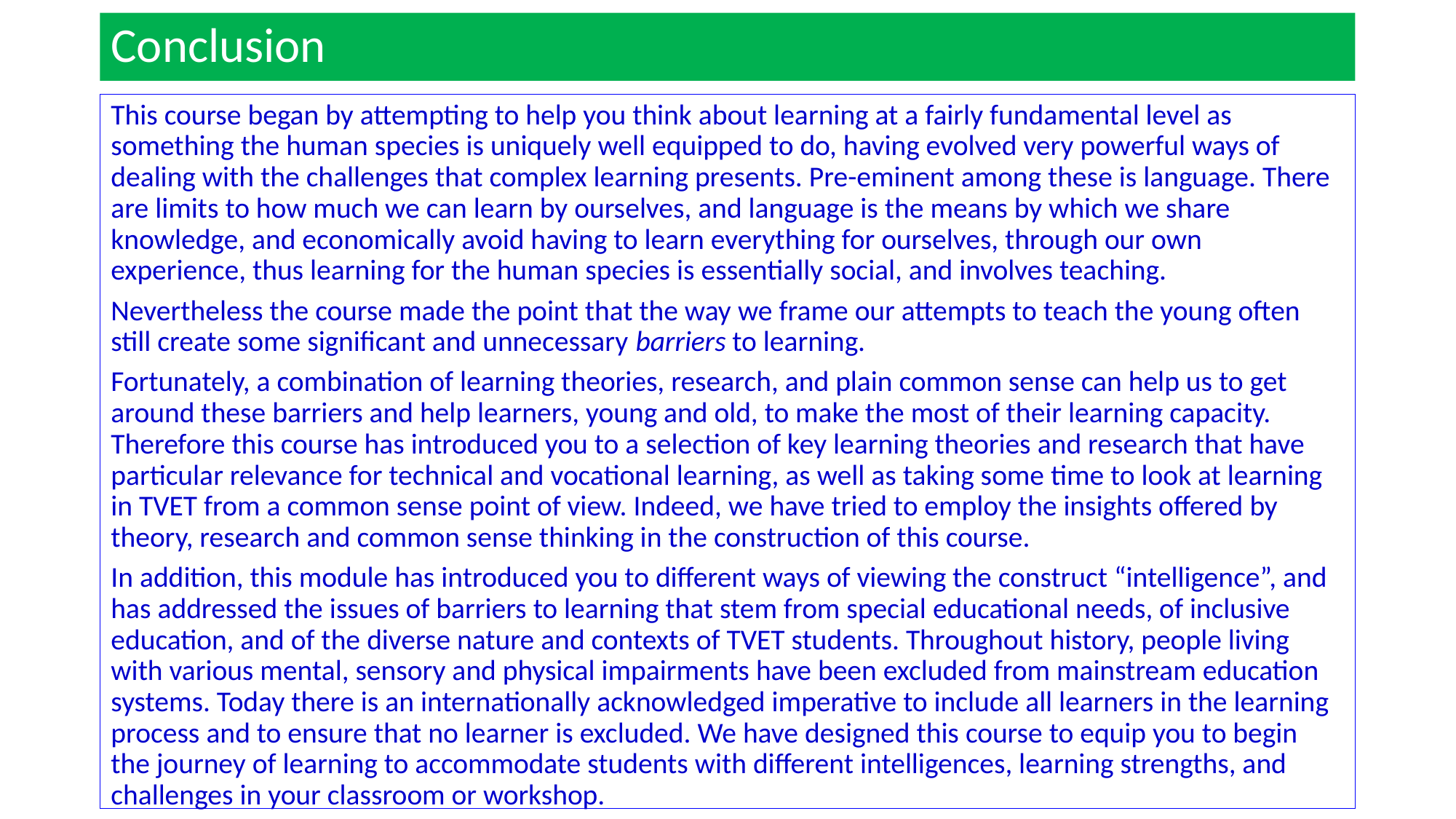

# Conclusion
This course began by attempting to help you think about learning at a fairly fundamental level as something the human species is uniquely well equipped to do, having evolved very powerful ways of dealing with the challenges that complex learning presents. Pre-eminent among these is language. There are limits to how much we can learn by ourselves, and language is the means by which we share knowledge, and economically avoid having to learn everything for ourselves, through our own experience, thus learning for the human species is essentially social, and involves teaching.
Nevertheless the course made the point that the way we frame our attempts to teach the young often still create some significant and unnecessary barriers to learning.
Fortunately, a combination of learning theories, research, and plain common sense can help us to get around these barriers and help learners, young and old, to make the most of their learning capacity. Therefore this course has introduced you to a selection of key learning theories and research that have particular relevance for technical and vocational learning, as well as taking some time to look at learning in TVET from a common sense point of view. Indeed, we have tried to employ the insights offered by theory, research and common sense thinking in the construction of this course.
In addition, this module has introduced you to different ways of viewing the construct “intelligence”, and has addressed the issues of barriers to learning that stem from special educational needs, of inclusive education, and of the diverse nature and contexts of TVET students. Throughout history, people living with various mental, sensory and physical impairments have been excluded from mainstream education systems. Today there is an internationally acknowledged imperative to include all learners in the learning process and to ensure that no learner is excluded. We have designed this course to equip you to begin the journey of learning to accommodate students with different intelligences, learning strengths, and challenges in your classroom or workshop.